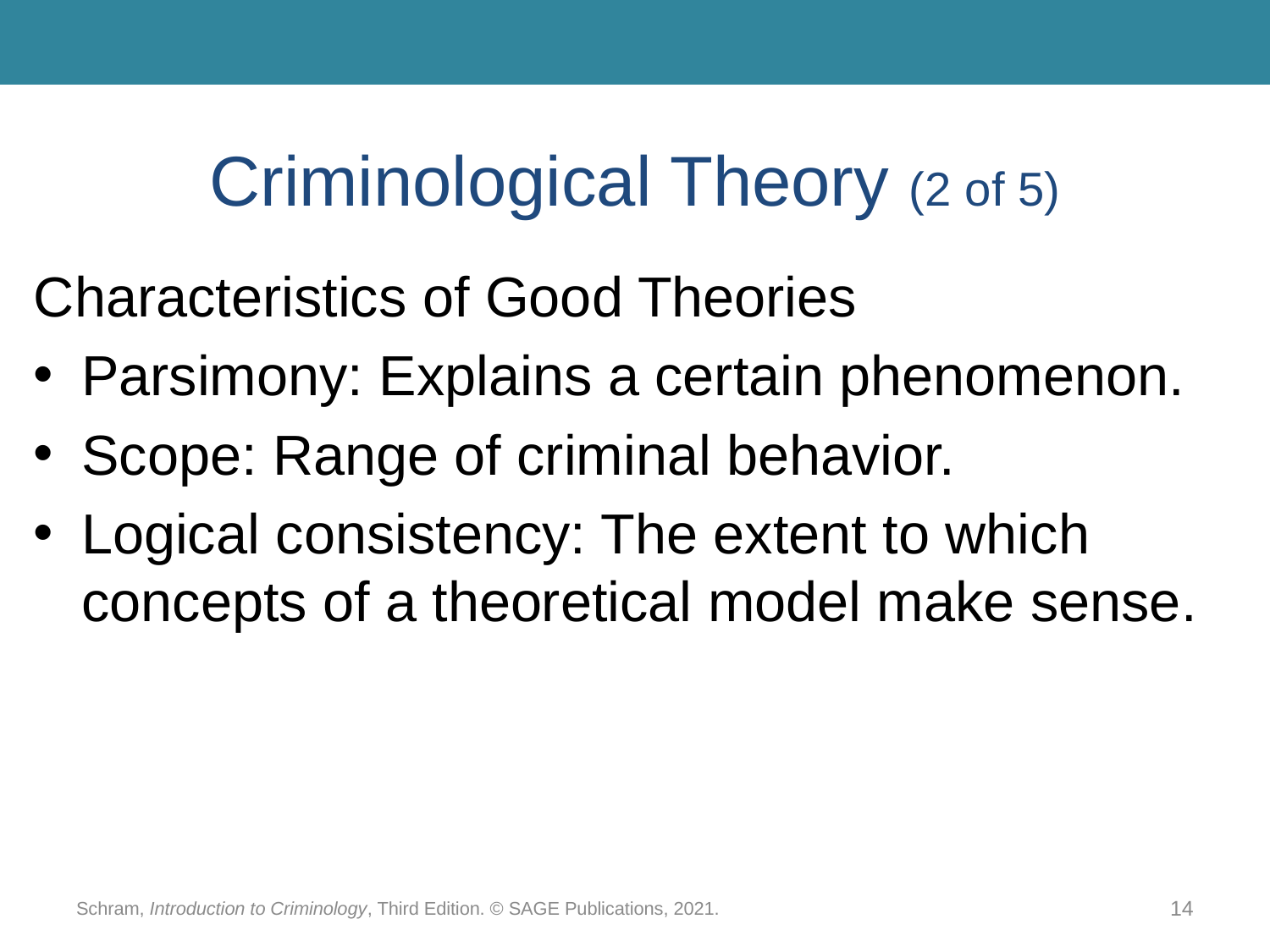

# Criminological Theory (2 of 5)
Characteristics of Good Theories
Parsimony: Explains a certain phenomenon.
Scope: Range of criminal behavior.
Logical consistency: The extent to which concepts of a theoretical model make sense.
Schram, Introduction to Criminology, Third Edition. © SAGE Publications, 2021.
14